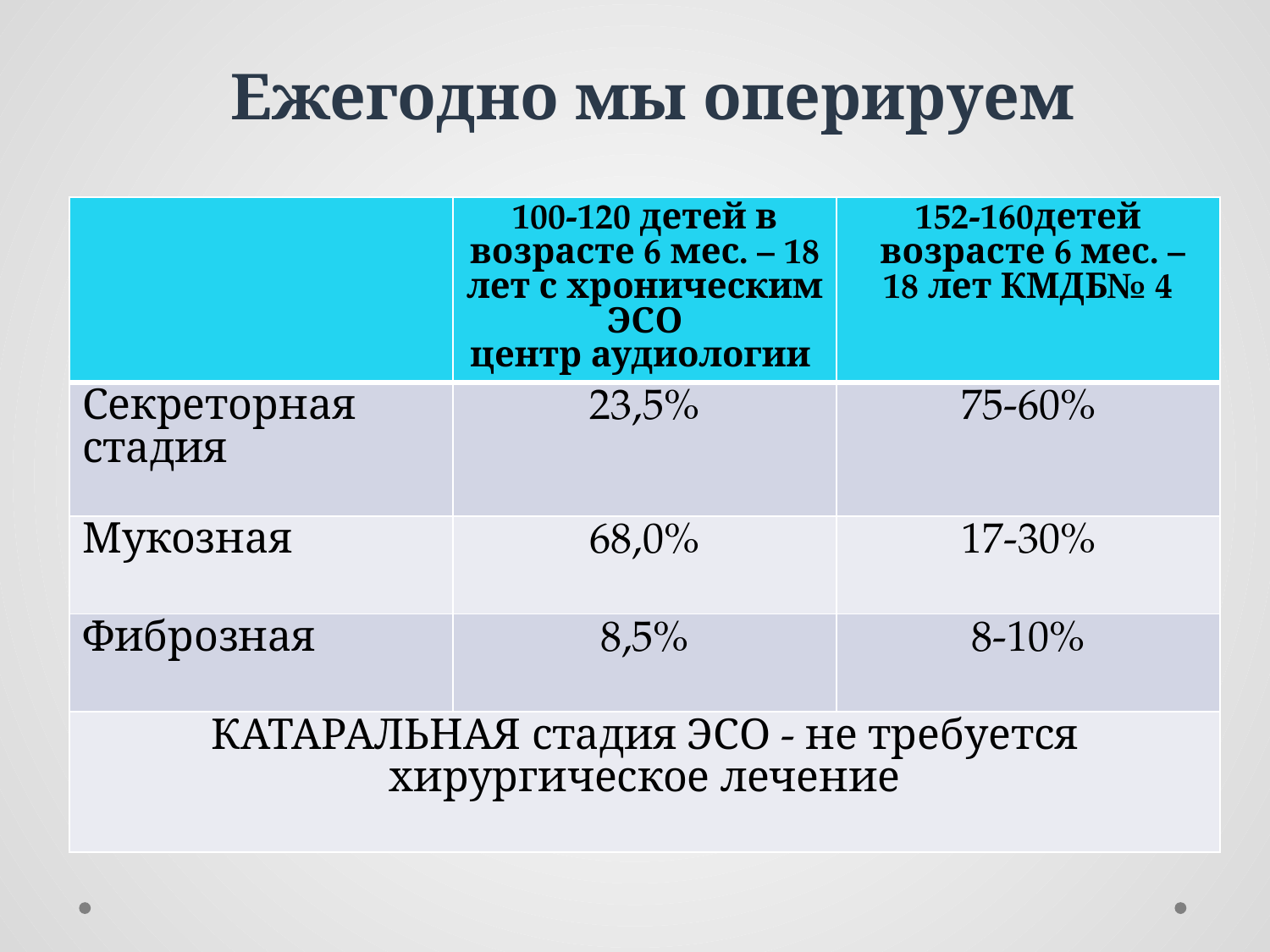

# Ежегодно мы оперируем
|  | 100-120 детей в возрасте 6 мес. – 18 лет с хроническим ЭСО центр аудиологии | 152-160детей возрасте 6 мес. – 18 лет КМДБ№ 4 |
| --- | --- | --- |
| Секреторная стадия | 23,5% | 75-60% |
| Мукозная | 68,0% | 17-30% |
| Фиброзная | 8,5% | 8-10% |
| КАТАРАЛЬНАЯ стадия ЭСО - не требуется хирургическое лечение |  |  |